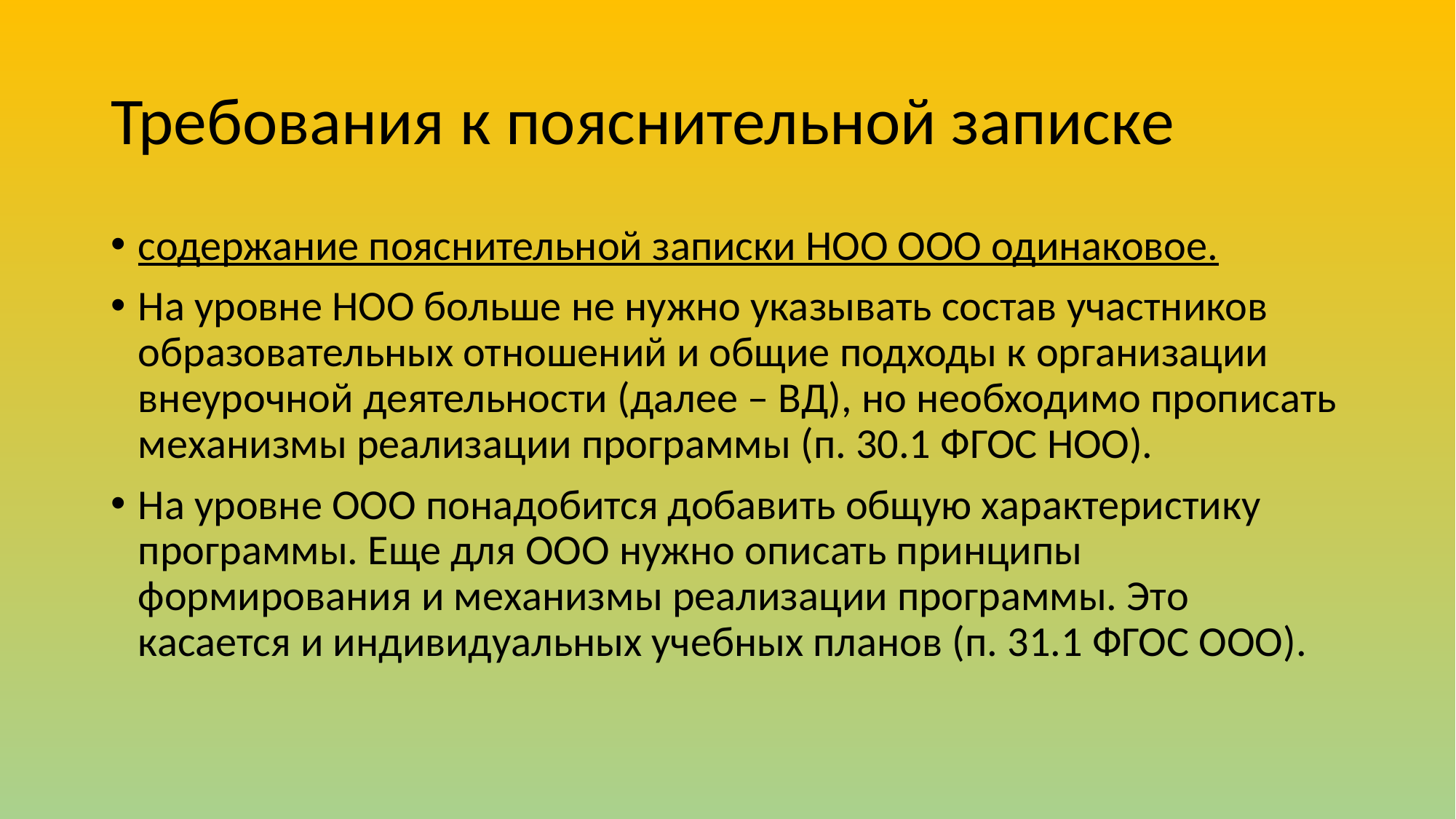

# Требования к пояснительной записке
содержание пояснительной записки НОО ООО одинаковое.
На уровне НОО больше не нужно указывать состав участников образовательных отношений и общие подходы к организации внеурочной деятельности (далее – ВД), но необходимо прописать механизмы реализации программы (п. 30.1 ФГОС НОО).
На уровне ООО понадобится добавить общую характеристику программы. Еще для ООО нужно описать принципы формирования и механизмы реализации программы. Это касается и индивидуальных учебных планов (п. 31.1 ФГОС ООО).